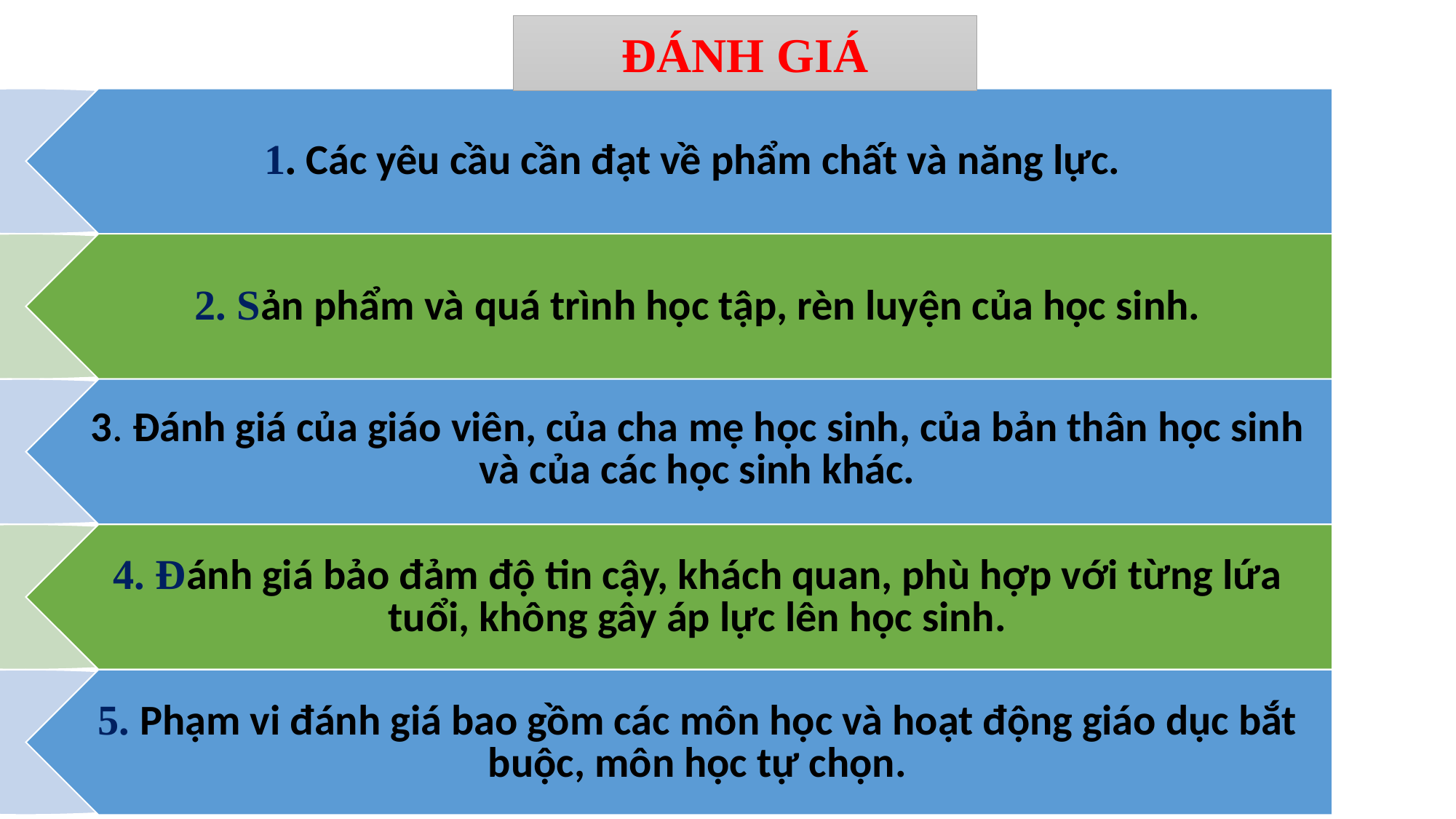

ĐÁNH GIÁ
1. Các yêu cầu cần đạt về phẩm chất và năng lực.
2. Sản phẩm và quá trình học tập, rèn luyện của học sinh.
3. Đánh giá của giáo viên, của cha mẹ học sinh, của bản thân học sinh và của các học sinh khác.
4. Đánh giá bảo đảm độ tin cậy, khách quan, phù hợp với từng lứa tuổi, không gây áp lực lên học sinh.
5. Phạm vi đánh giá bao gồm các môn học và hoạt động giáo dục bắt buộc, môn học tự chọn.